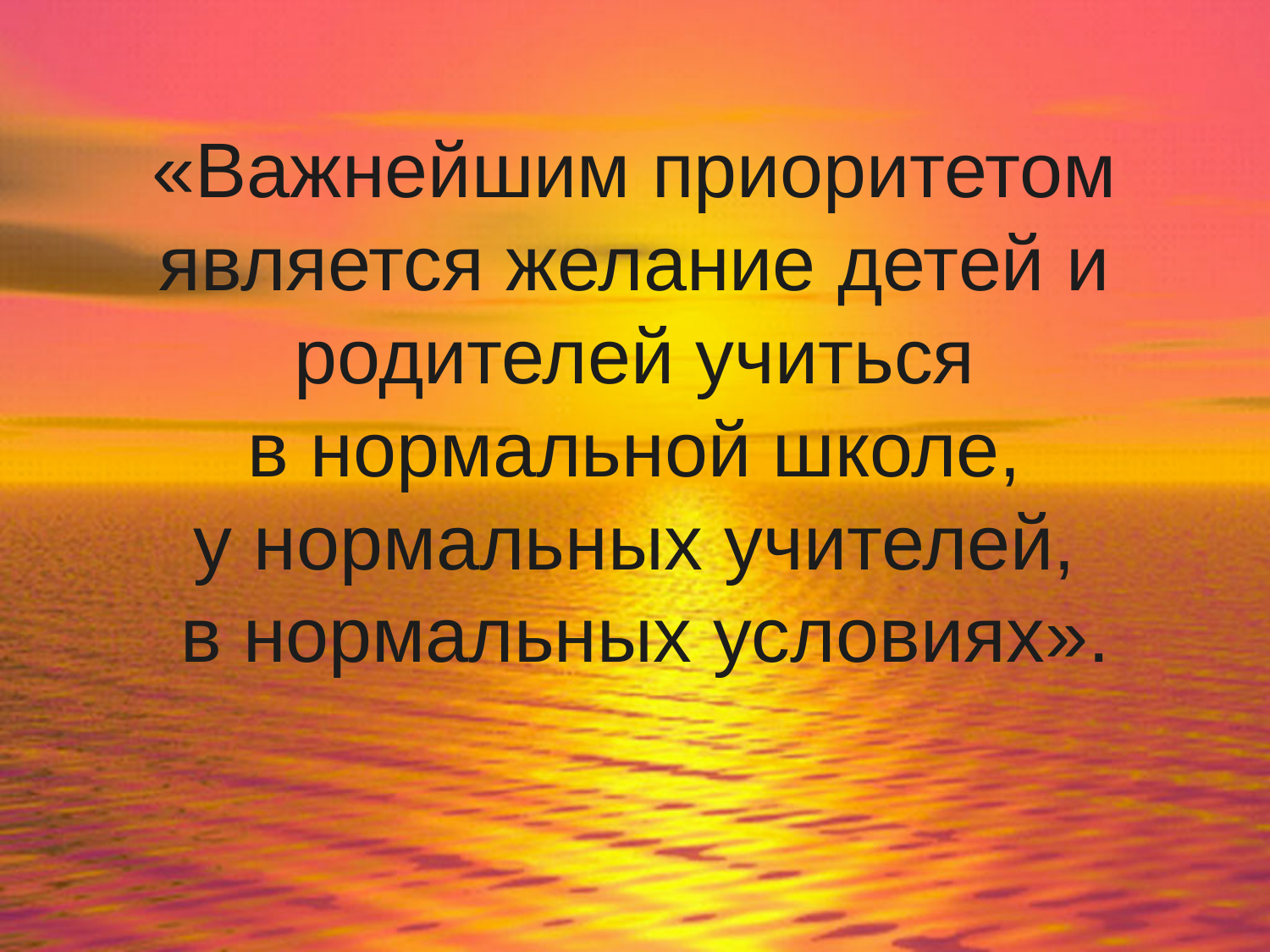

# «Важнейшим приоритетом является желание детей и родителей учиться в нормальной школе, у нормальных учителей, в нормальных условиях».